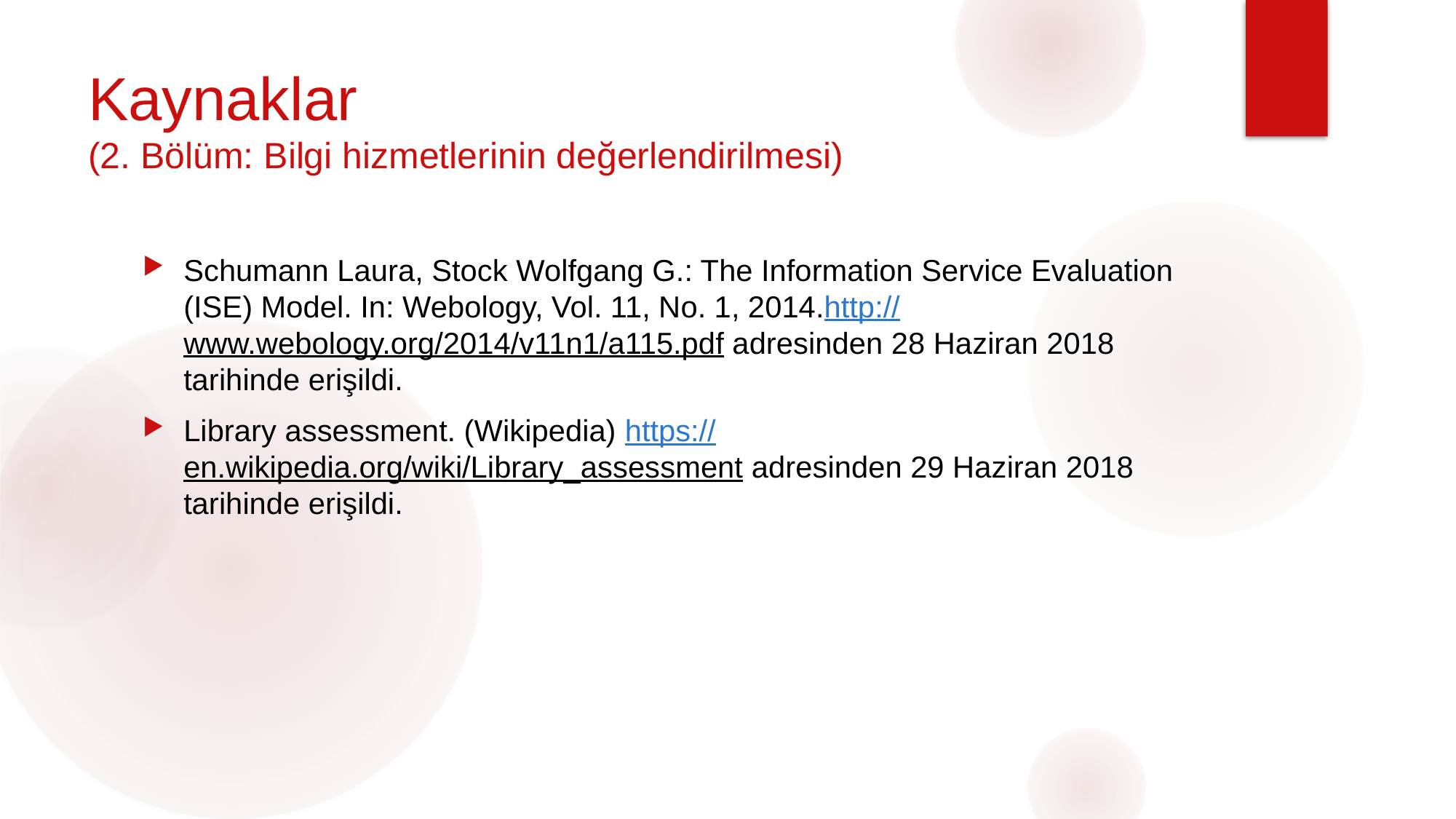

# Kaynaklar (2. Bölüm: Bilgi hizmetlerinin değerlendirilmesi)
Schumann Laura, Stock Wolfgang G.: The Information Service Evaluation (ISE) Model. In: Webology, Vol. 11, No. 1, 2014.http://www.webology.org/2014/v11n1/a115.pdf adresinden 28 Haziran 2018 tarihinde erişildi.
Library assessment. (Wikipedia) https://en.wikipedia.org/wiki/Library_assessment adresinden 29 Haziran 2018 tarihinde erişildi.